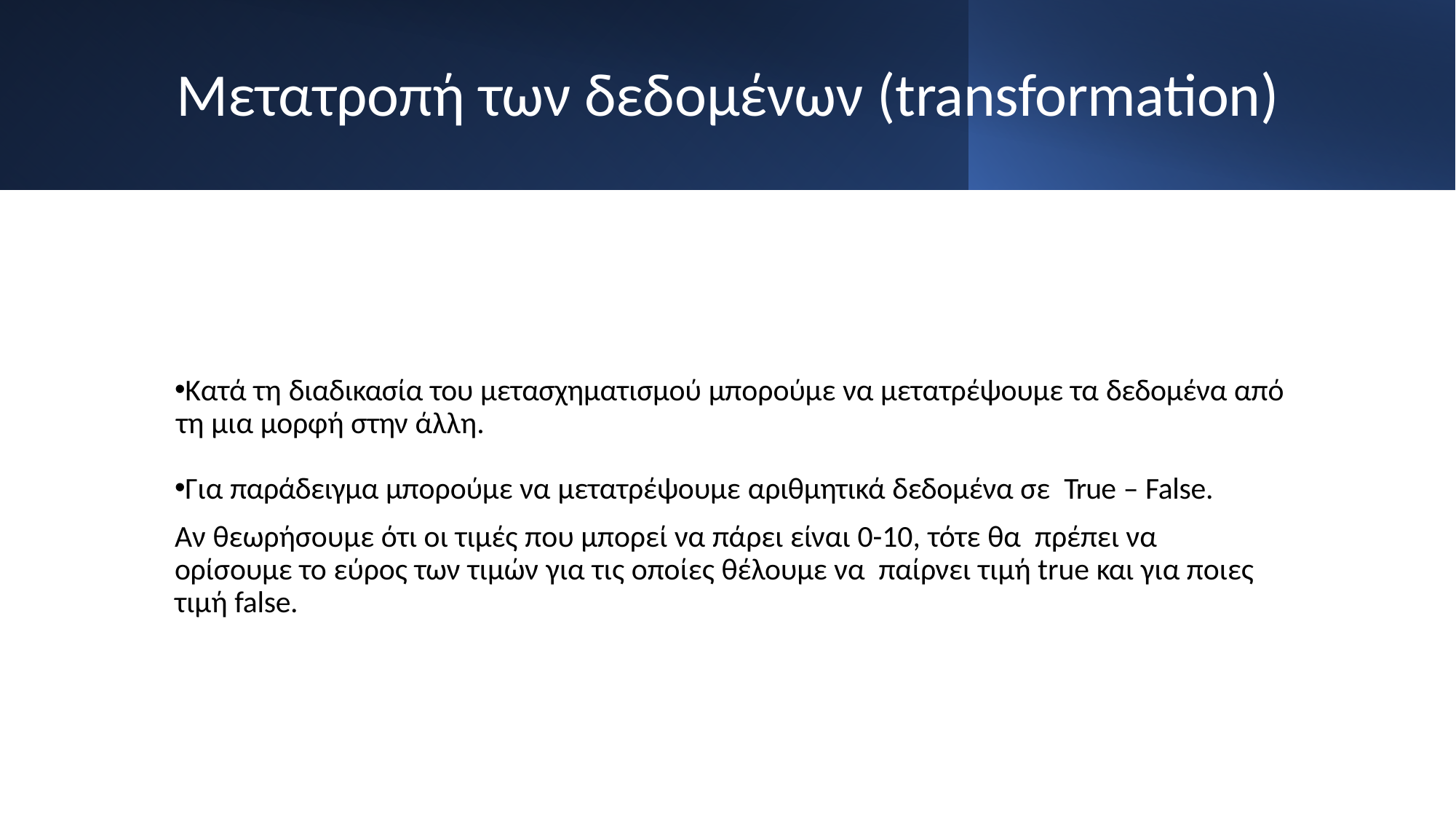

# Μετατροπή των δεδομένων (transformation)
Κατά τη διαδικασία του μετασχηματισμού μπορούμε να μετατρέψουμε τα δεδομένα από τη μια μορφή στην άλλη.

Για παράδειγμα μπορούμε να μετατρέψουμε αριθμητικά δεδομένα σε  True – False.
Αν θεωρήσουμε ότι οι τιμές που μπορεί να πάρει είναι 0-10, τότε θα  πρέπει να ορίσουμε το εύρος των τιμών για τις οποίες θέλουμε να  παίρνει τιμή true και για ποιες τιμή false.